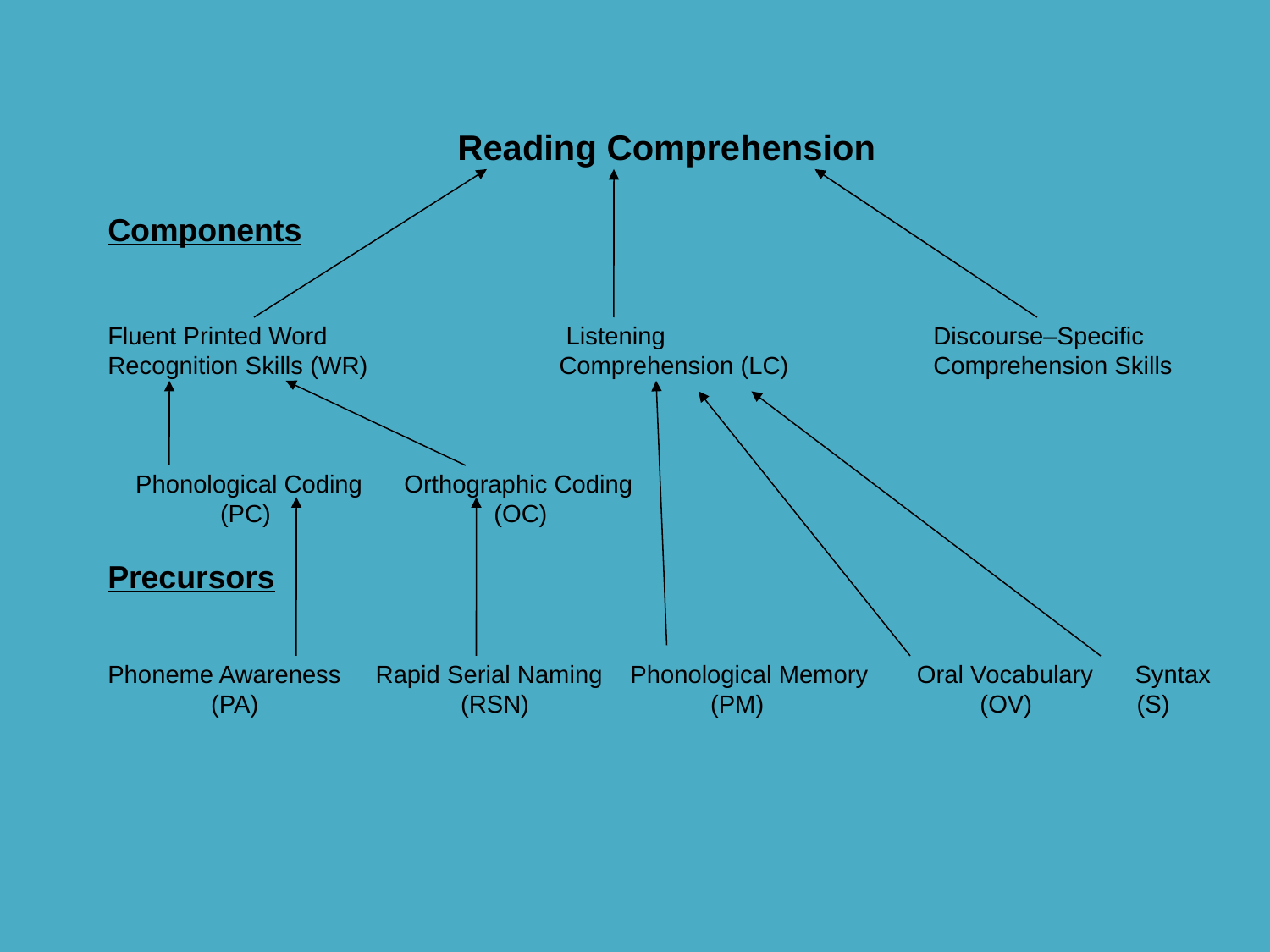

Reading Comprehension

Components

Fluent Printed Word         		  Listening 			Discourse–Specific
Recognition Skills (WR)	      	 Comprehension (LC)		Comprehension Skills

    Phonological Coding      Orthographic Coding
	       (PC)                                (OC)

Precursors

Phoneme Awareness     Rapid Serial Naming    Phonological Memory       Oral Vocabulary      Syntax
       (PA)                             (RSN)                          (PM)                               (OV)               (S)